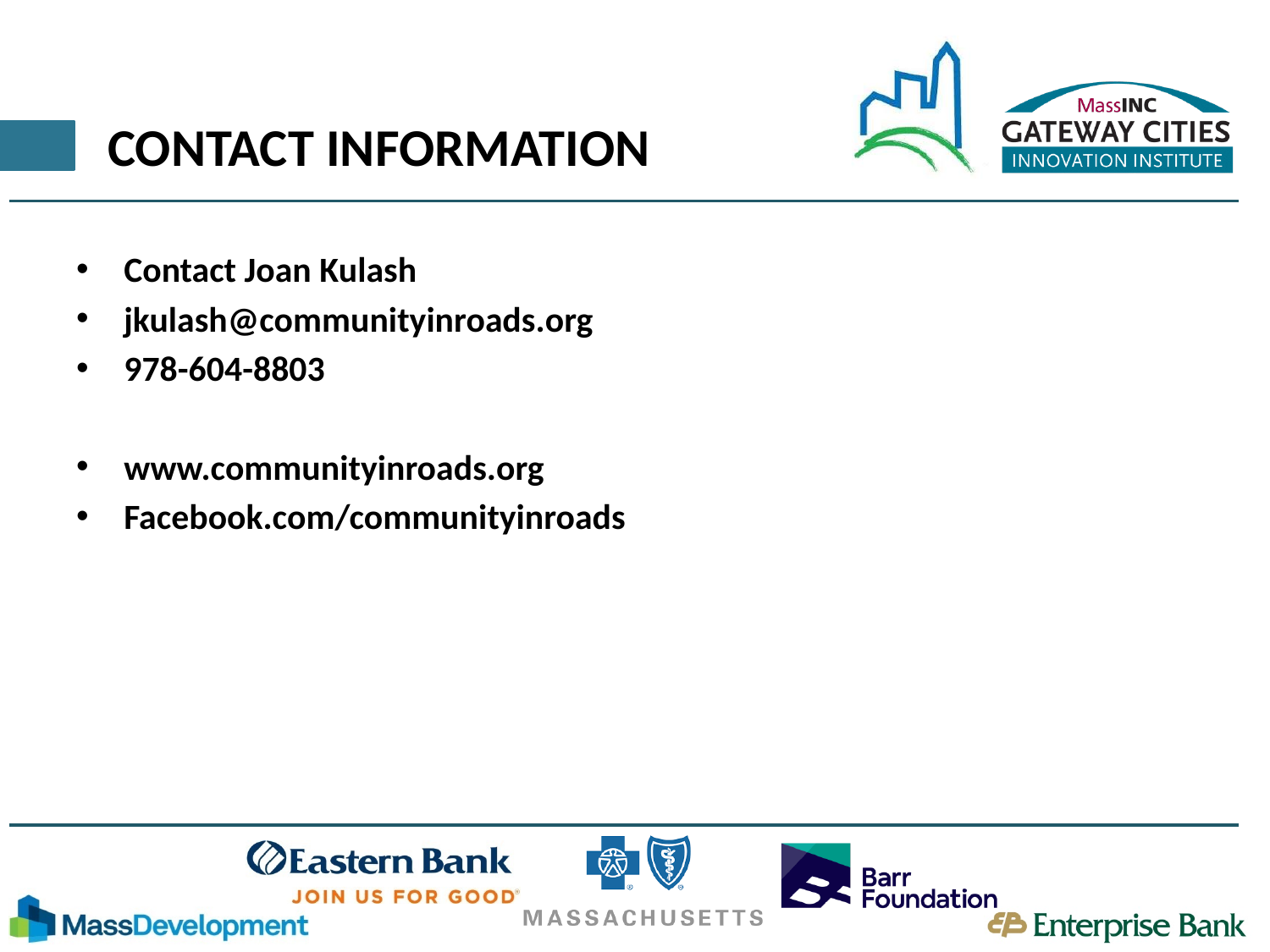

# Contact Information
Contact Joan Kulash
jkulash@communityinroads.org
978-604-8803

www.communityinroads.org
Facebook.com/communityinroads